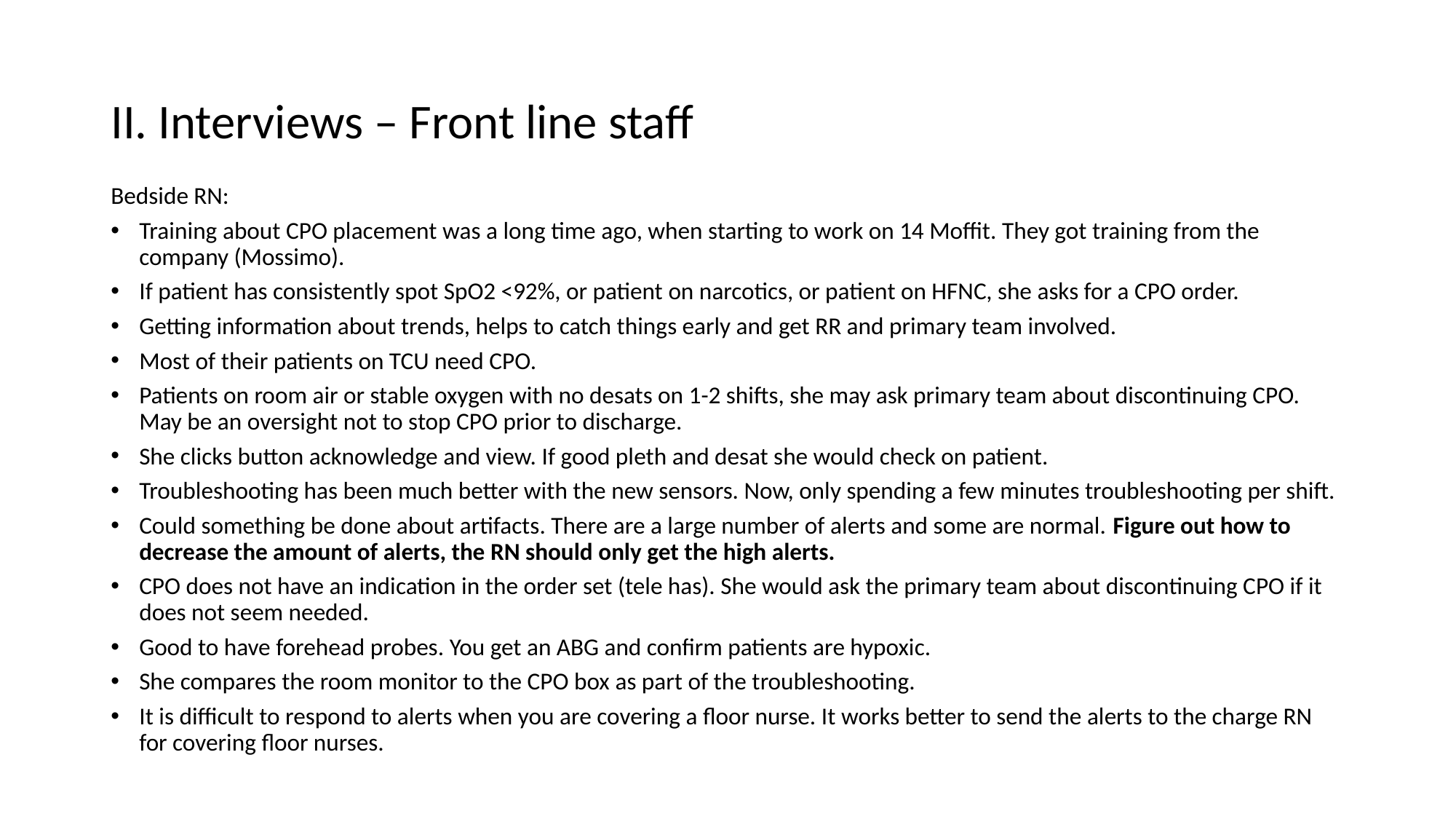

# II. Interviews – Front line staff
Bedside RN:
Training about CPO placement was a long time ago, when starting to work on 14 Moffit. They got training from the company (Mossimo).
If patient has consistently spot SpO2 <92%, or patient on narcotics, or patient on HFNC, she asks for a CPO order.
Getting information about trends, helps to catch things early and get RR and primary team involved.
Most of their patients on TCU need CPO.
Patients on room air or stable oxygen with no desats on 1-2 shifts, she may ask primary team about discontinuing CPO. May be an oversight not to stop CPO prior to discharge.
She clicks button acknowledge and view. If good pleth and desat she would check on patient.
Troubleshooting has been much better with the new sensors. Now, only spending a few minutes troubleshooting per shift.
Could something be done about artifacts. There are a large number of alerts and some are normal. Figure out how to decrease the amount of alerts, the RN should only get the high alerts.
CPO does not have an indication in the order set (tele has). She would ask the primary team about discontinuing CPO if it does not seem needed.
Good to have forehead probes. You get an ABG and confirm patients are hypoxic.
She compares the room monitor to the CPO box as part of the troubleshooting.
It is difficult to respond to alerts when you are covering a floor nurse. It works better to send the alerts to the charge RN for covering floor nurses.